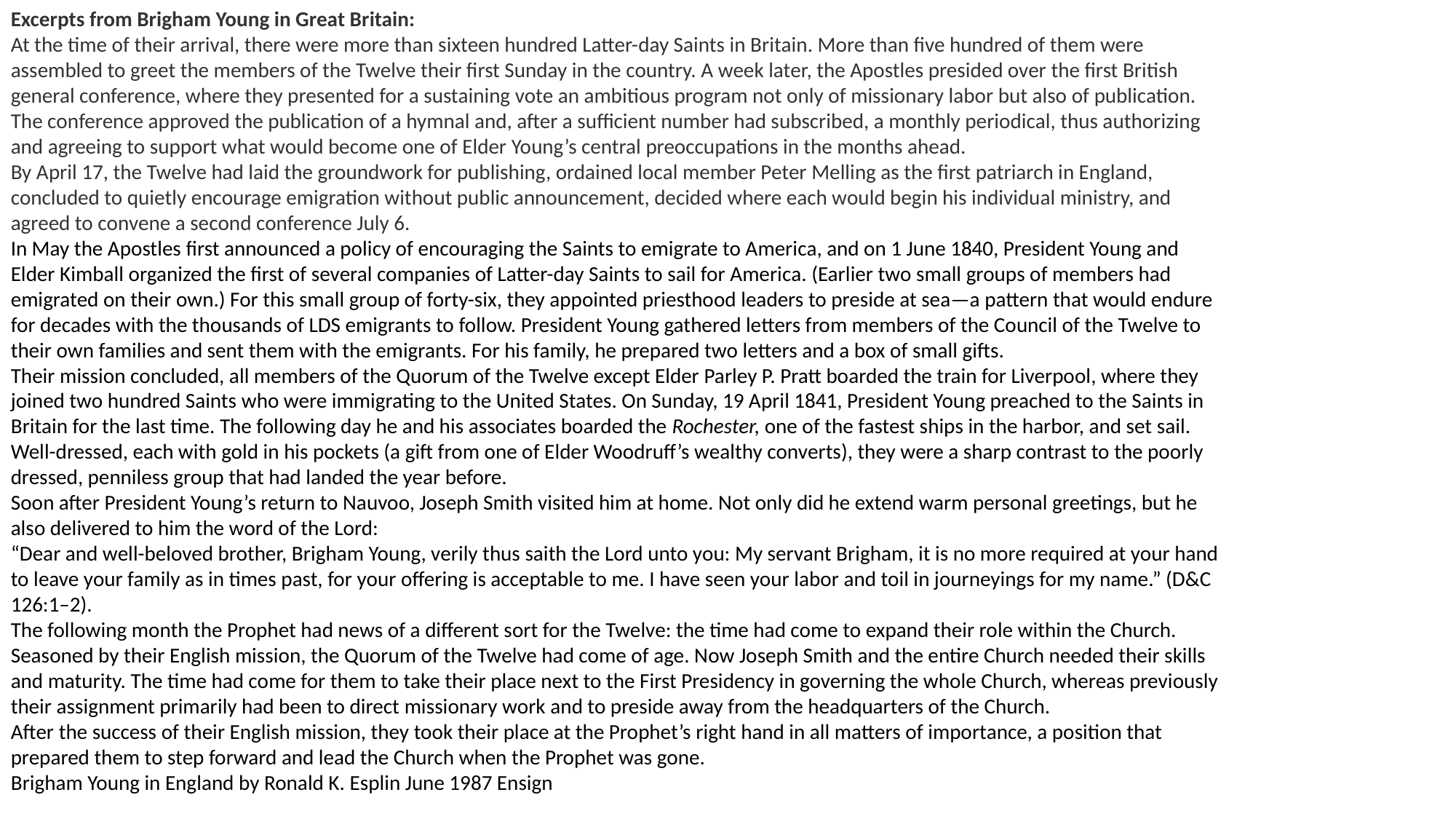

Excerpts from Brigham Young in Great Britain:
At the time of their arrival, there were more than sixteen hundred Latter-day Saints in Britain. More than five hundred of them were assembled to greet the members of the Twelve their first Sunday in the country. A week later, the Apostles presided over the first British general conference, where they presented for a sustaining vote an ambitious program not only of missionary labor but also of publication. The conference approved the publication of a hymnal and, after a sufficient number had subscribed, a monthly periodical, thus authorizing and agreeing to support what would become one of Elder Young’s central preoccupations in the months ahead.
By April 17, the Twelve had laid the groundwork for publishing, ordained local member Peter Melling as the first patriarch in England, concluded to quietly encourage emigration without public announcement, decided where each would begin his individual ministry, and agreed to convene a second conference July 6.
In May the Apostles first announced a policy of encouraging the Saints to emigrate to America, and on 1 June 1840, President Young and Elder Kimball organized the first of several companies of Latter-day Saints to sail for America. (Earlier two small groups of members had emigrated on their own.) For this small group of forty-six, they appointed priesthood leaders to preside at sea—a pattern that would endure for decades with the thousands of LDS emigrants to follow. President Young gathered letters from members of the Council of the Twelve to their own families and sent them with the emigrants. For his family, he prepared two letters and a box of small gifts.
Their mission concluded, all members of the Quorum of the Twelve except Elder Parley P. Pratt boarded the train for Liverpool, where they joined two hundred Saints who were immigrating to the United States. On Sunday, 19 April 1841, President Young preached to the Saints in Britain for the last time. The following day he and his associates boarded the Rochester, one of the fastest ships in the harbor, and set sail. Well-dressed, each with gold in his pockets (a gift from one of Elder Woodruff’s wealthy converts), they were a sharp contrast to the poorly dressed, penniless group that had landed the year before.
Soon after President Young’s return to Nauvoo, Joseph Smith visited him at home. Not only did he extend warm personal greetings, but he also delivered to him the word of the Lord:
“Dear and well-beloved brother, Brigham Young, verily thus saith the Lord unto you: My servant Brigham, it is no more required at your hand to leave your family as in times past, for your offering is acceptable to me. I have seen your labor and toil in journeyings for my name.” (D&C 126:1–2).
The following month the Prophet had news of a different sort for the Twelve: the time had come to expand their role within the Church. Seasoned by their English mission, the Quorum of the Twelve had come of age. Now Joseph Smith and the entire Church needed their skills and maturity. The time had come for them to take their place next to the First Presidency in governing the whole Church, whereas previously their assignment primarily had been to direct missionary work and to preside away from the headquarters of the Church.
After the success of their English mission, they took their place at the Prophet’s right hand in all matters of importance, a position that prepared them to step forward and lead the Church when the Prophet was gone.
Brigham Young in England by Ronald K. Esplin June 1987 Ensign